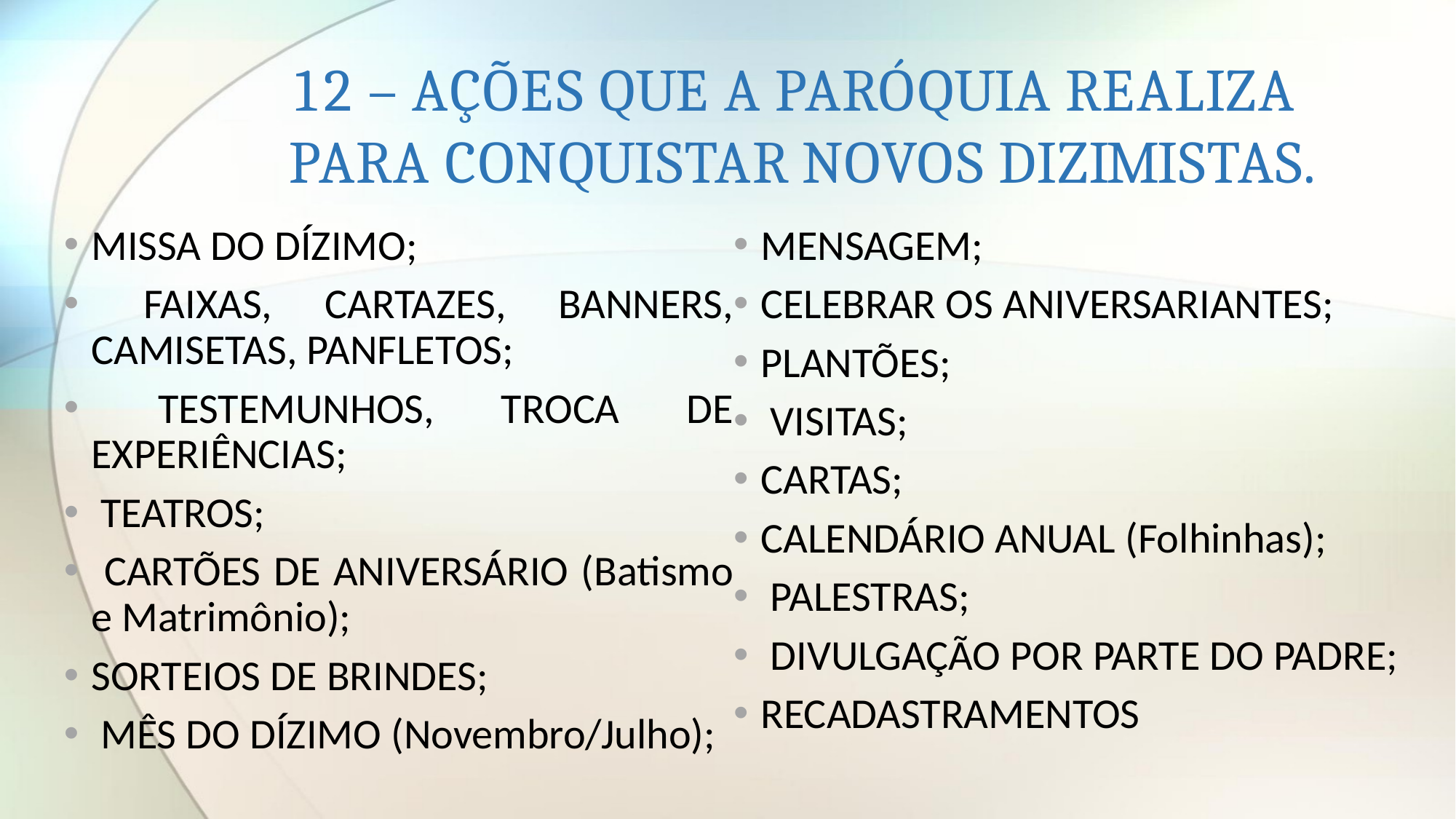

# 12 – AÇÕES QUE A PARÓQUIA REALIZA PARA CONQUISTAR NOVOS DIZIMISTAS.
MISSA DO DÍZIMO;
 FAIXAS, CARTAZES, BANNERS, CAMISETAS, PANFLETOS;
 TESTEMUNHOS, TROCA DE EXPERIÊNCIAS;
 TEATROS;
 CARTÕES DE ANIVERSÁRIO (Batismo e Matrimônio);
SORTEIOS DE BRINDES;
 MÊS DO DÍZIMO (Novembro/Julho);
MENSAGEM;
CELEBRAR OS ANIVERSARIANTES;
PLANTÕES;
 VISITAS;
CARTAS;
CALENDÁRIO ANUAL (Folhinhas);
 PALESTRAS;
 DIVULGAÇÃO POR PARTE DO PADRE;
RECADASTRAMENTOS